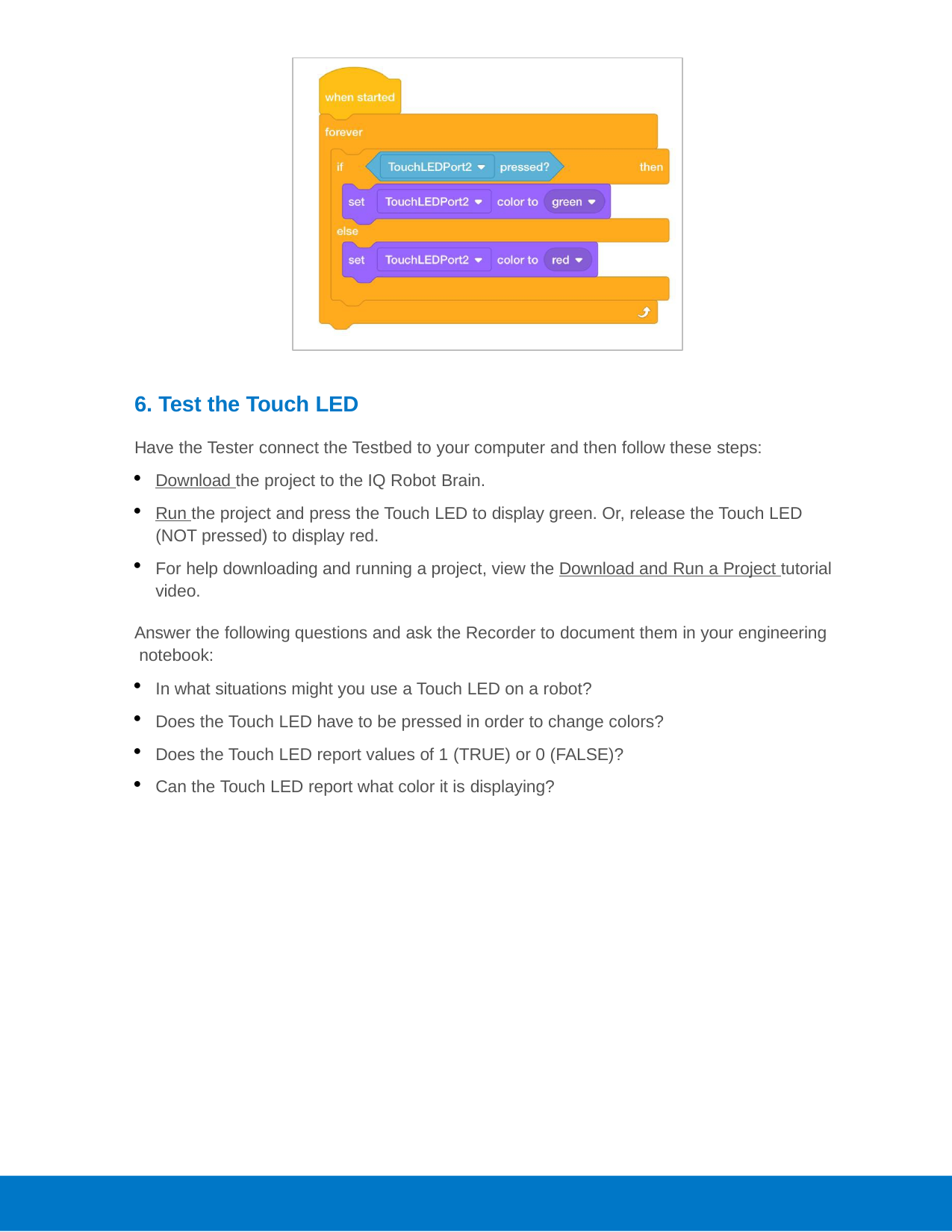

6. Test the Touch LED
Have the Tester connect the Testbed to your computer and then follow these steps:
Download the project to the IQ Robot Brain.
Run the project and press the Touch LED to display green. Or, release the Touch LED  (NOT pressed) to display red.
For help downloading and running a project, view the Download and Run a Project tutorial  video.

Answer the following questions and ask the Recorder to document them in your engineering  notebook:
In what situations might you use a Touch LED on a robot?
Does the Touch LED have to be pressed in order to change colors?
Does the Touch LED report values of 1 (TRUE) or 0 (FALSE)?
Can the Touch LED report what color it is displaying?